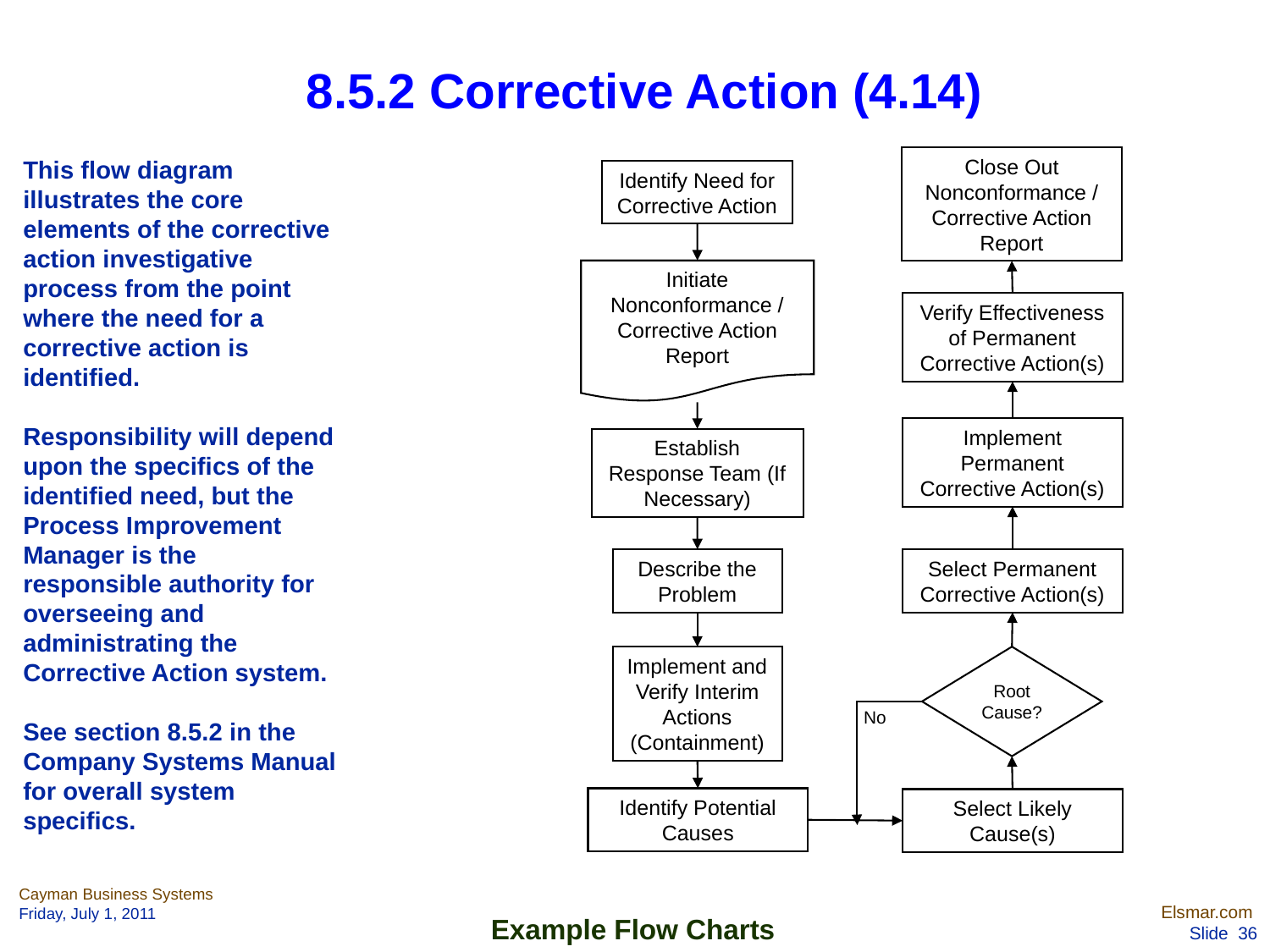

8.5.2 Corrective Action (4.14)
Close Out Nonconformance / Corrective Action Report
This flow diagram illustrates the core elements of the corrective action investigative process from the point where the need for a corrective action is identified.

Responsibility will depend upon the specifics of the identified need, but the Process Improvement Manager is the responsible authority for overseeing and administrating the Corrective Action system.

See section 8.5.2 in the Company Systems Manual for overall system specifics.
Identify Need for Corrective Action
Initiate Nonconformance / Corrective Action Report
Verify Effectiveness of Permanent Corrective Action(s)
Implement Permanent Corrective Action(s)
Establish Response Team (If Necessary)
Describe the Problem
Select Permanent Corrective Action(s)
Implement and Verify Interim Actions (Containment)
Root Cause?
No
Identify Potential Causes
Select Likely Cause(s)